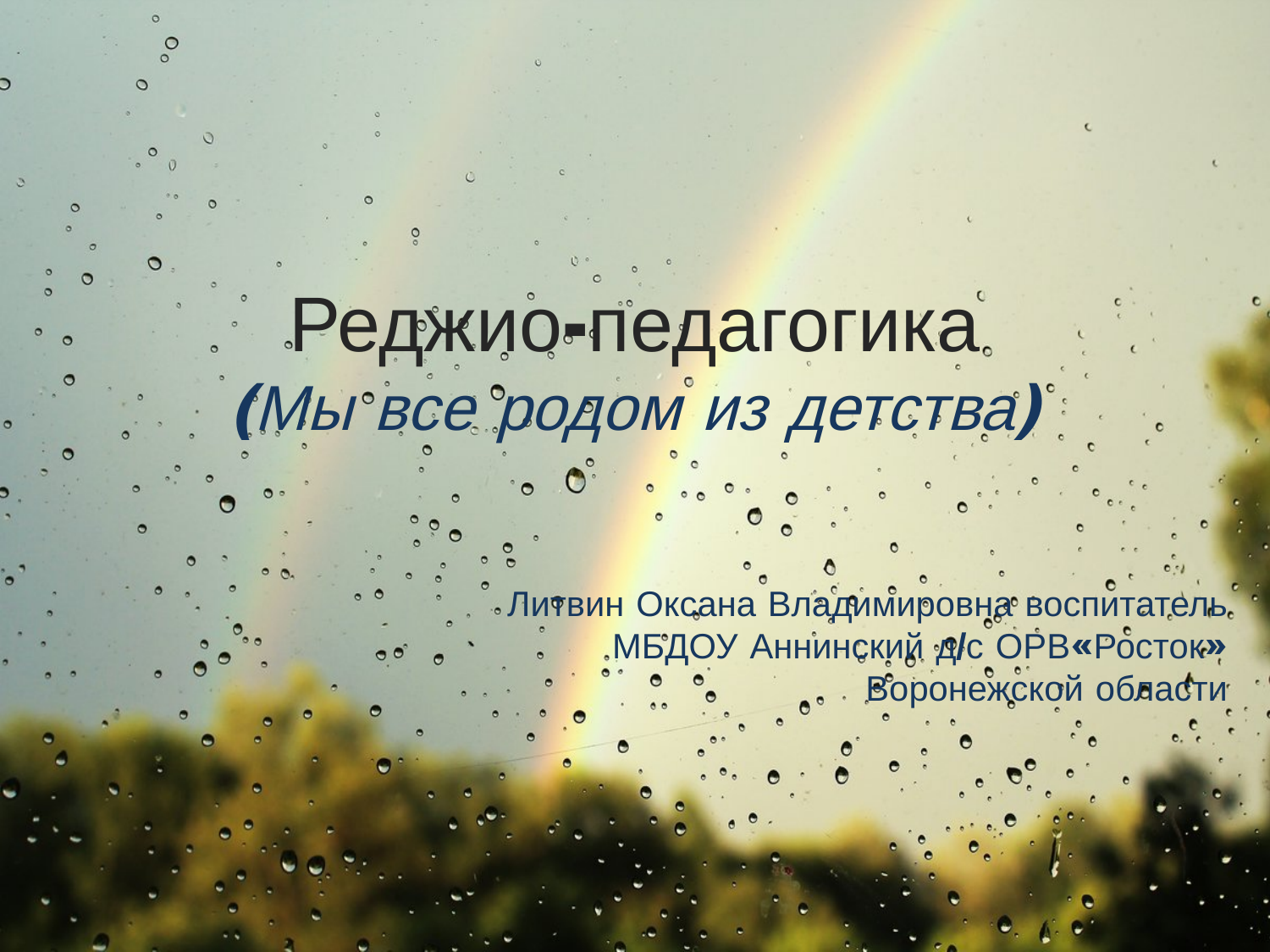

Реджио-педагогика
(Мы все родом из детства)
Литвин Оксана Владимировна воспитатель
МБДОУ Аннинский д/с ОРВ«Росток»
Воронежской области